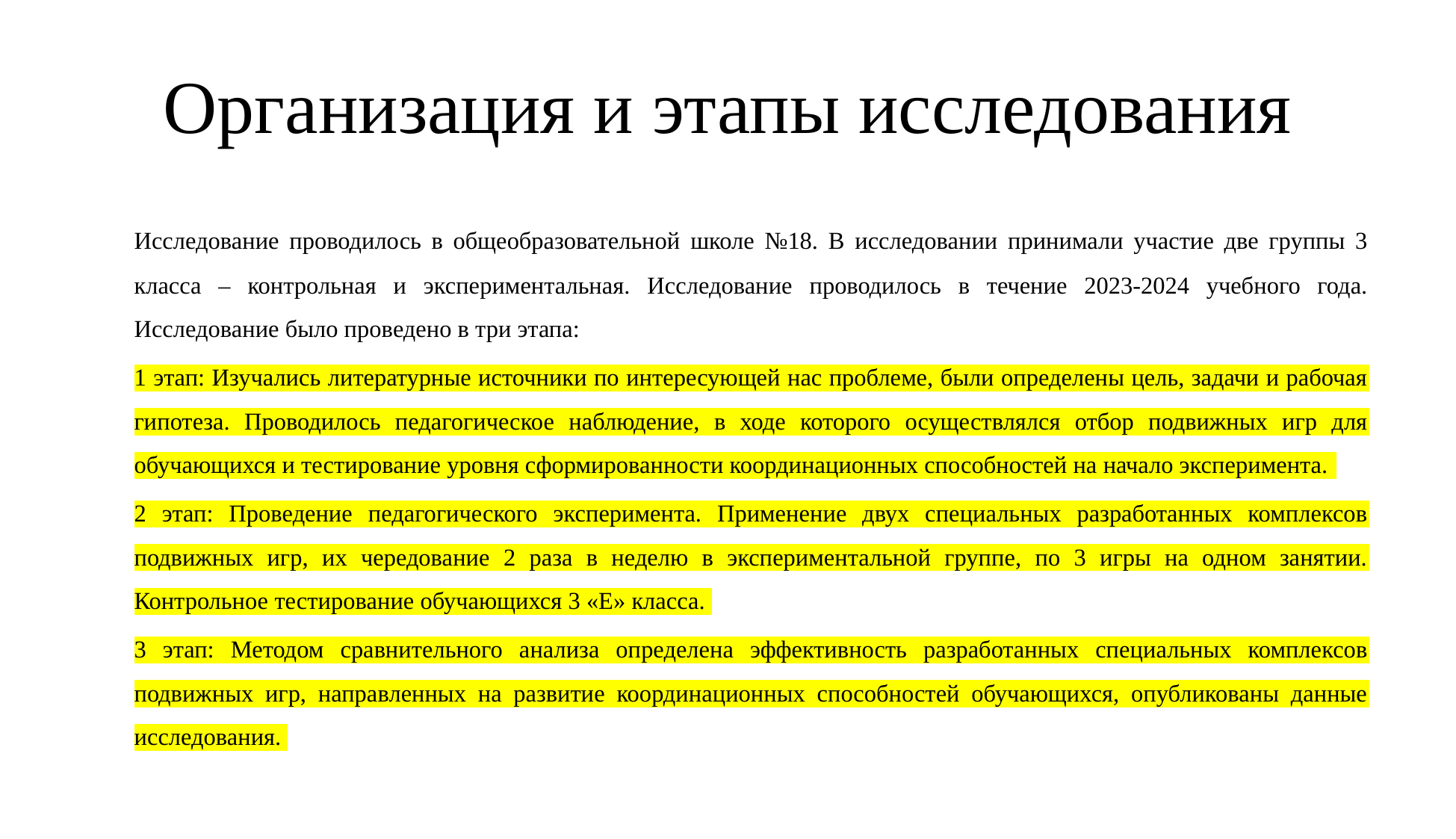

# Организация и этапы исследования
	Исследование проводилось в общеобразовательной школе №18. В исследовании принимали участие две группы 3 класса – контрольная и экспериментальная. Исследование проводилось в течение 2023-2024 учебного года. Исследование было проведено в три этапа:
	1 этап: Изучались литературные источники по интересующей нас проблеме, были определены цель, задачи и рабочая гипотеза. Проводилось педагогическое наблюдение, в ходе которого осуществлялся отбор подвижных игр для обучающихся и тестирование уровня сформированности координационных способностей на начало эксперимента.
	2 этап: Проведение педагогического эксперимента. Применение двух специальных разработанных комплексов подвижных игр, их чередование 2 раза в неделю в экспериментальной группе, по 3 игры на одном занятии. Контрольное тестирование обучающихся 3 «Е» класса.
	3 этап: Методом сравнительного анализа определена эффективность разработанных специальных комплексов подвижных игр, направленных на развитие координационных способностей обучающихся, опубликованы данные исследования.